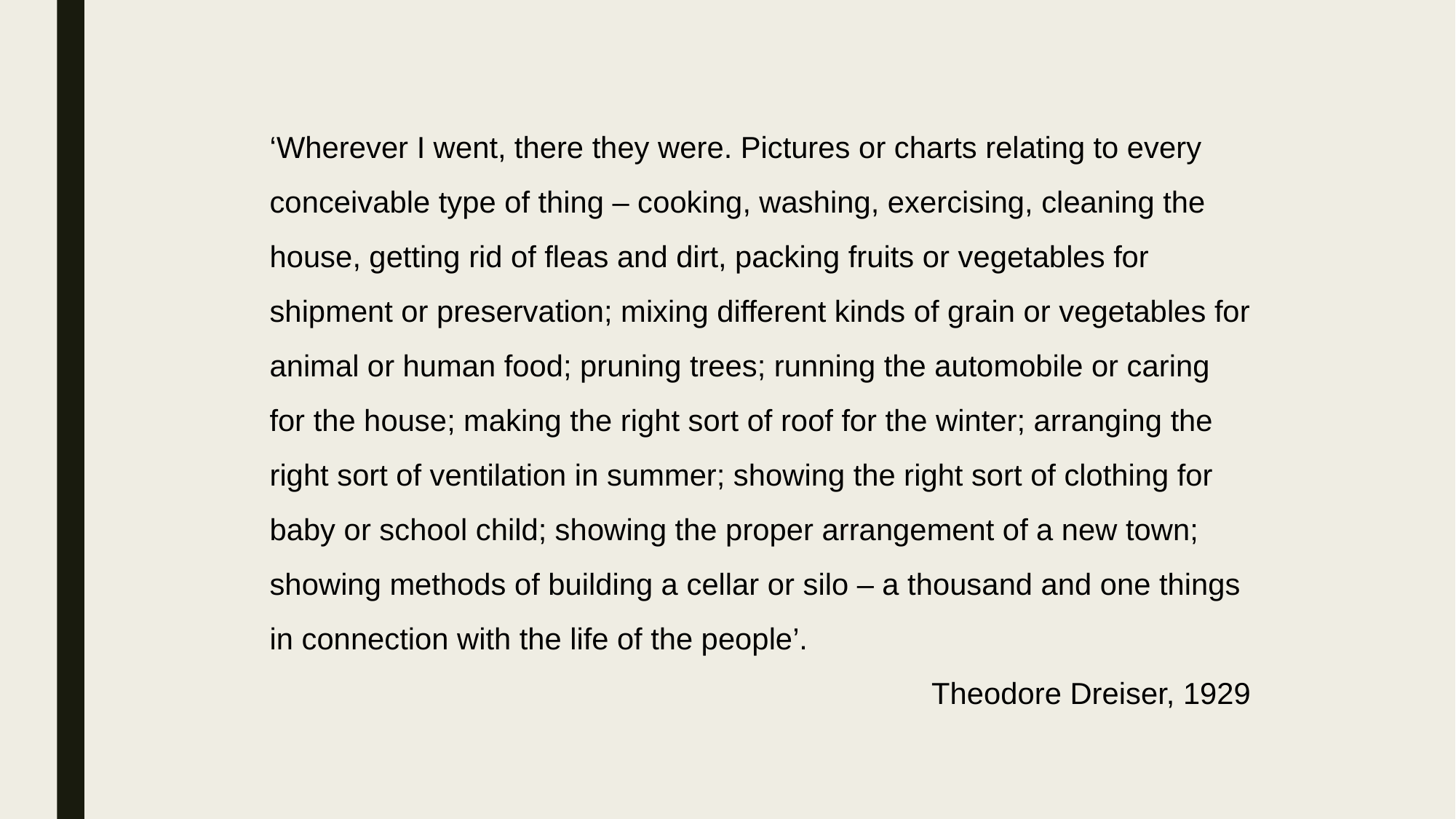

‘Wherever I went, there they were. Pictures or charts relating to every conceivable type of thing – cooking, washing, exercising, cleaning the house, getting rid of fleas and dirt, packing fruits or vegetables for shipment or preservation; mixing different kinds of grain or vegetables for animal or human food; pruning trees; running the automobile or caring for the house; making the right sort of roof for the winter; arranging the right sort of ventilation in summer; showing the right sort of clothing for baby or school child; showing the proper arrangement of a new town; showing methods of building a cellar or silo – a thousand and one things in connection with the life of the people’.
Theodore Dreiser, 1929